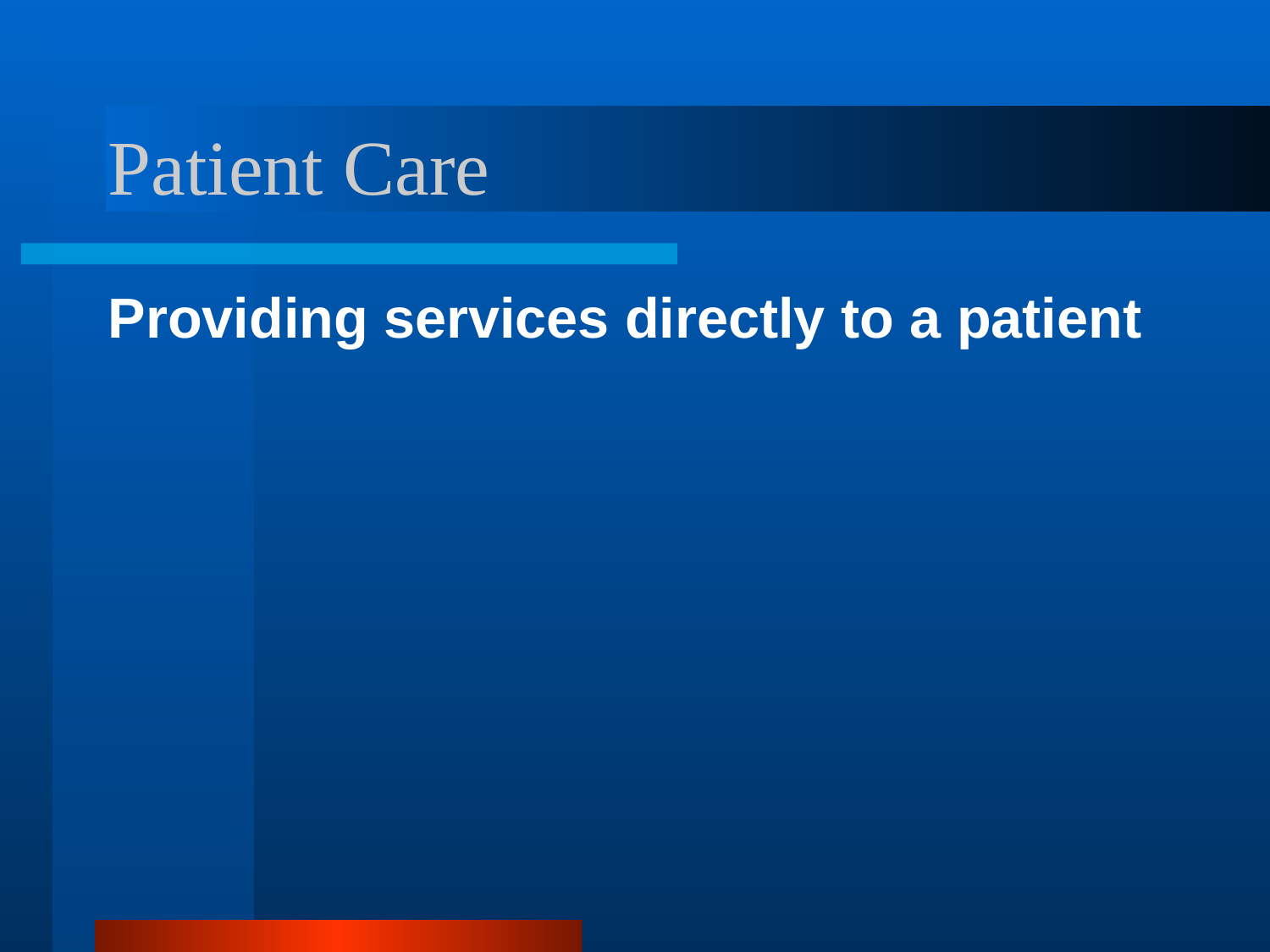

# Patient Care
Providing services directly to a patient